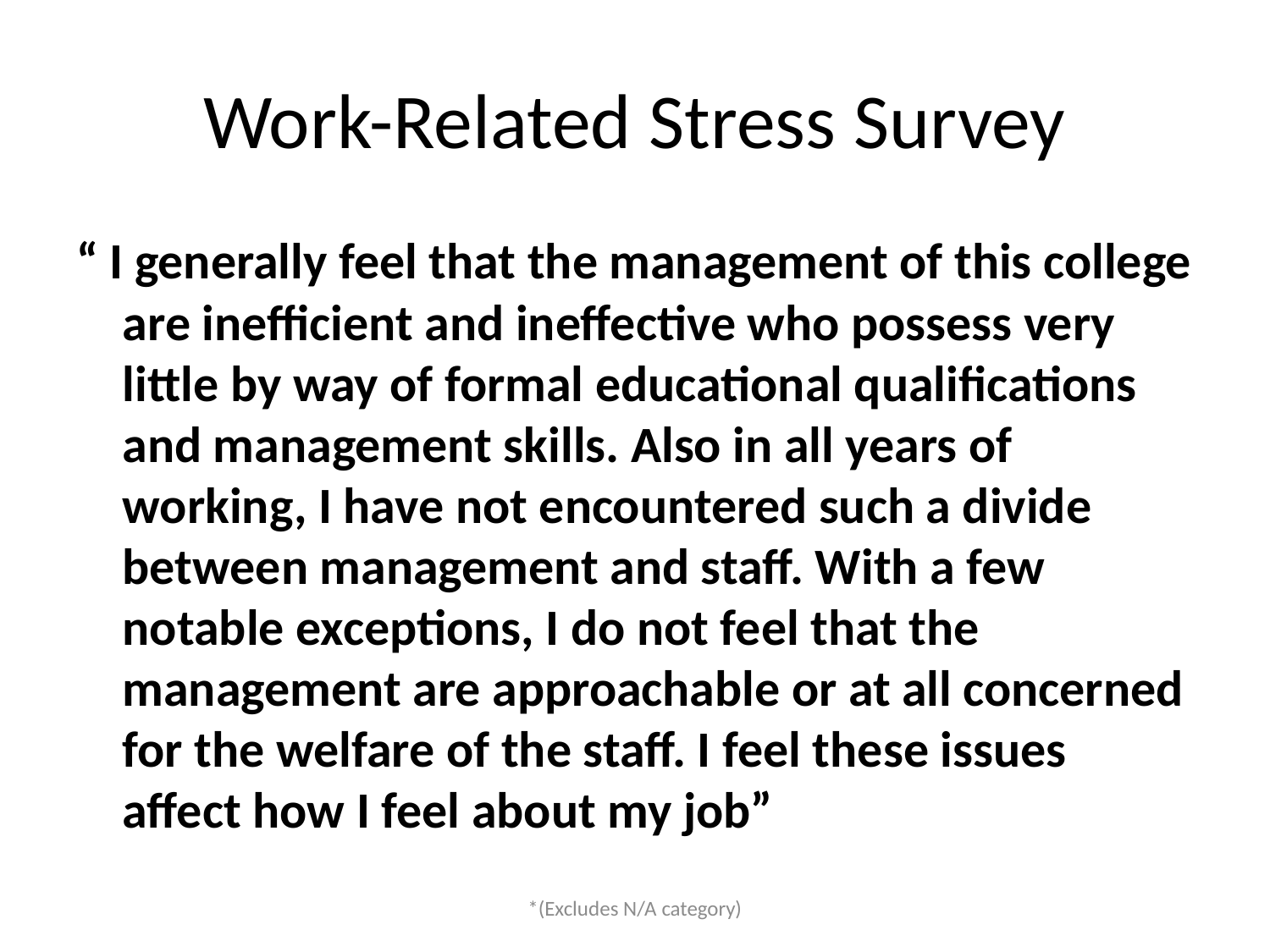

# Work-Related Stress Survey
“ I generally feel that the management of this college are inefficient and ineffective who possess very little by way of formal educational qualifications and management skills. Also in all years of working, I have not encountered such a divide between management and staff. With a few notable exceptions, I do not feel that the management are approachable or at all concerned for the welfare of the staff. I feel these issues affect how I feel about my job”

*(Excludes N/A category)